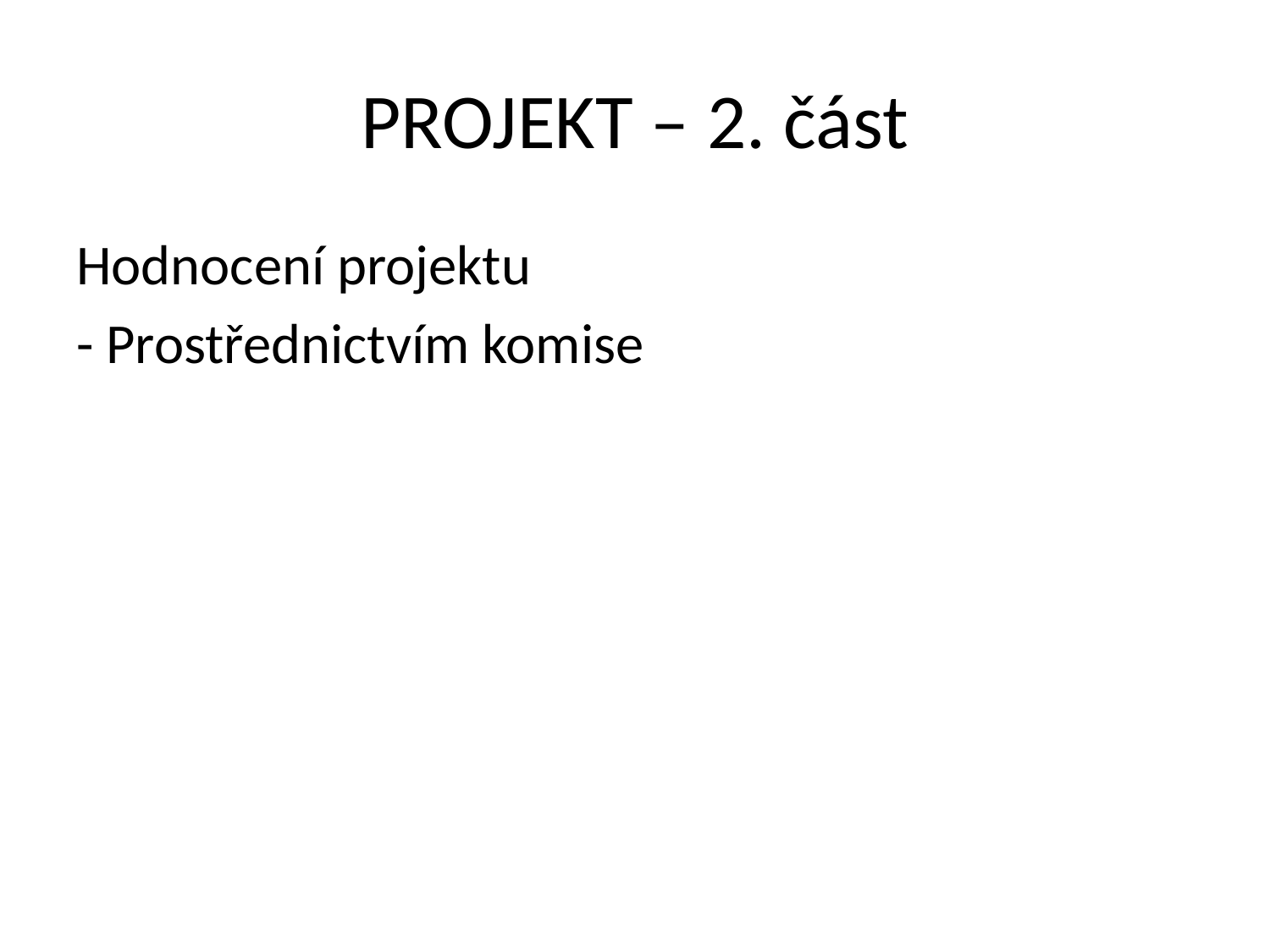

# PROJEKT – 2. část
Hodnocení projektu
- Prostřednictvím komise